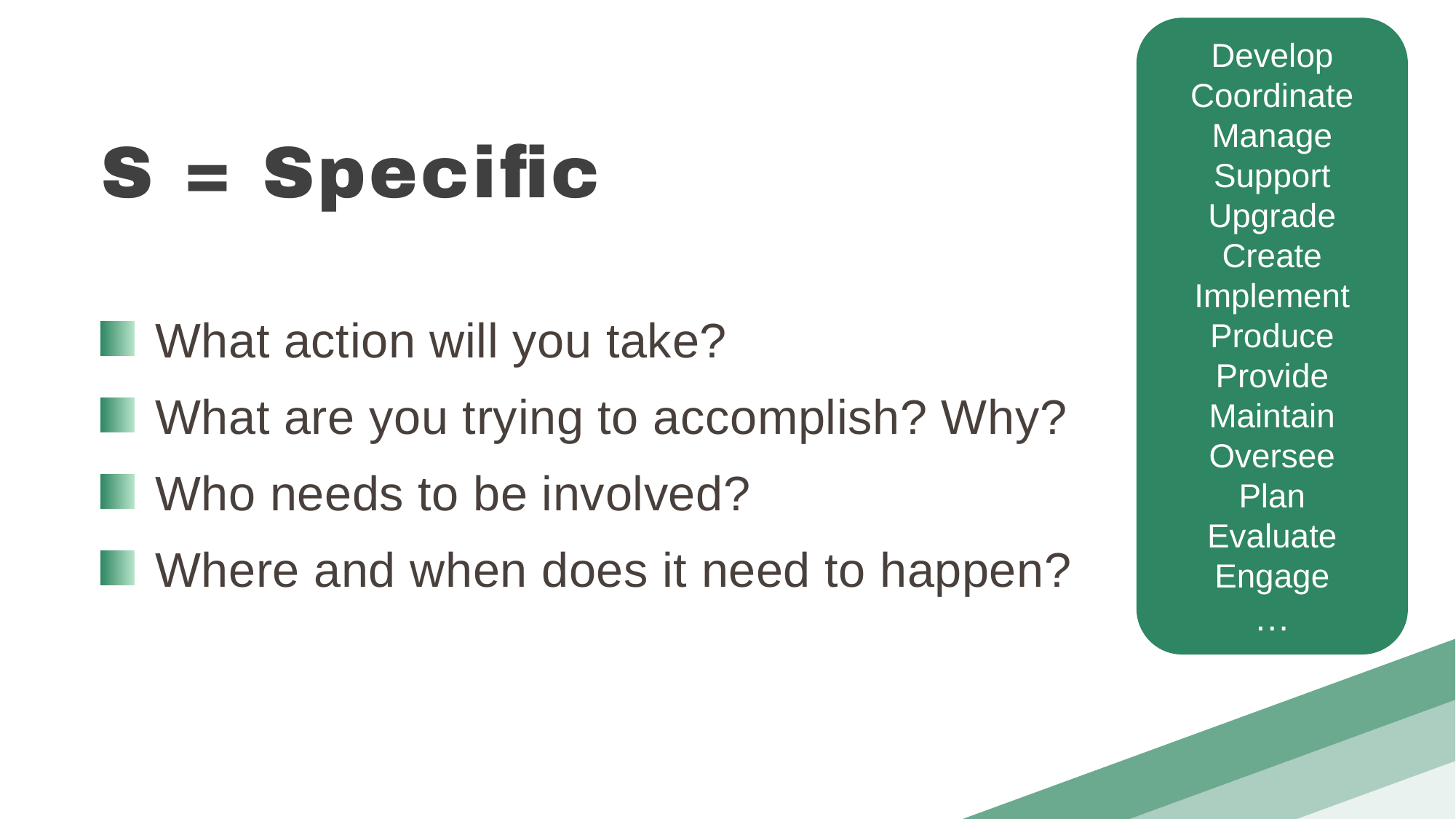

Develop
Coordinate
Manage
Support
Upgrade
Create
Implement
Produce
Provide
Maintain
Oversee
Plan
Evaluate
Engage
…
S = Specific
What action will you take?
What are you trying to accomplish? Why?
Who needs to be involved?
Where and when does it need to happen?